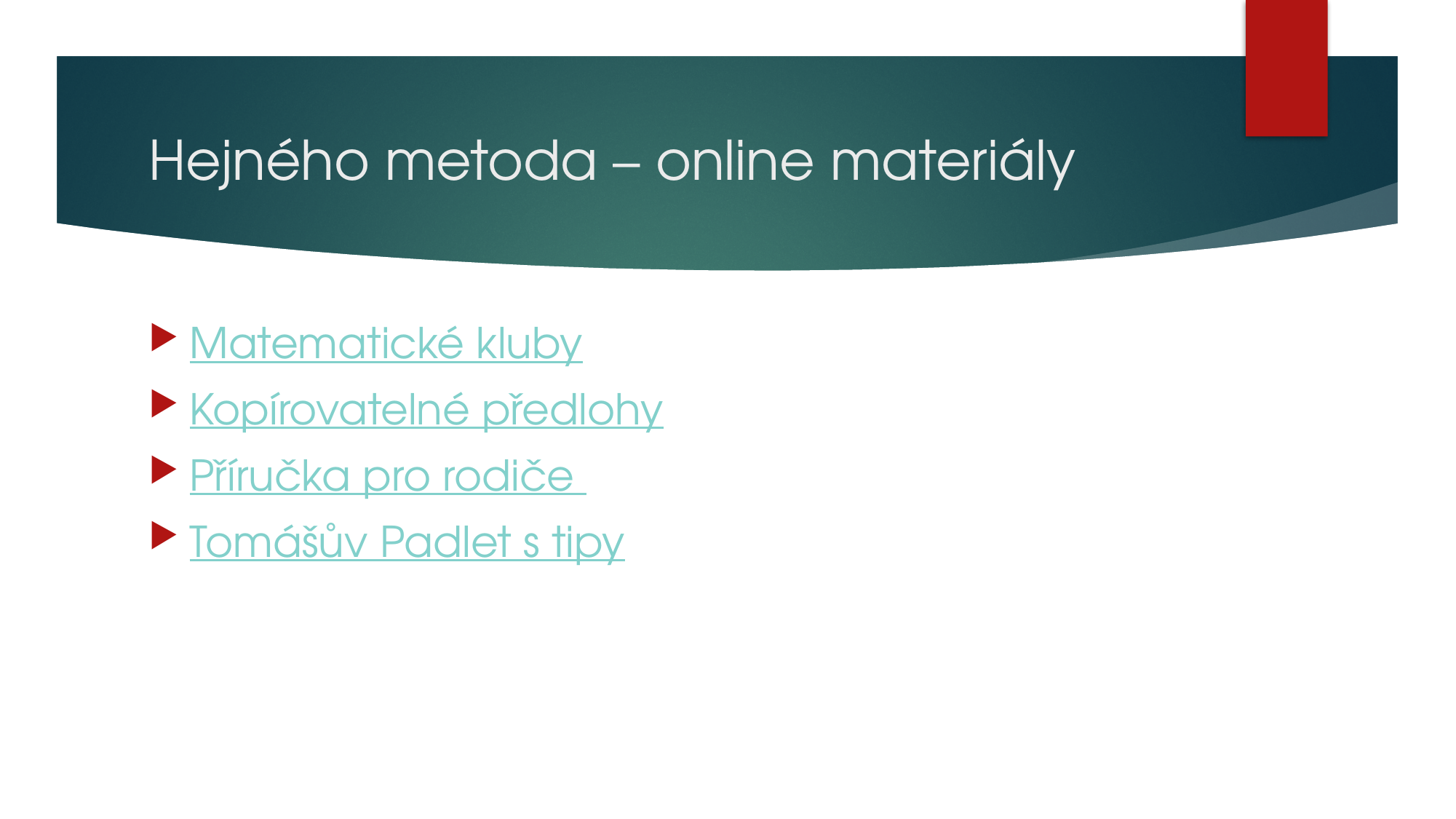

# Hejného metoda – online materiály
Matematické kluby
Kopírovatelné předlohy
Příručka pro rodiče
Tomášův Padlet s tipy